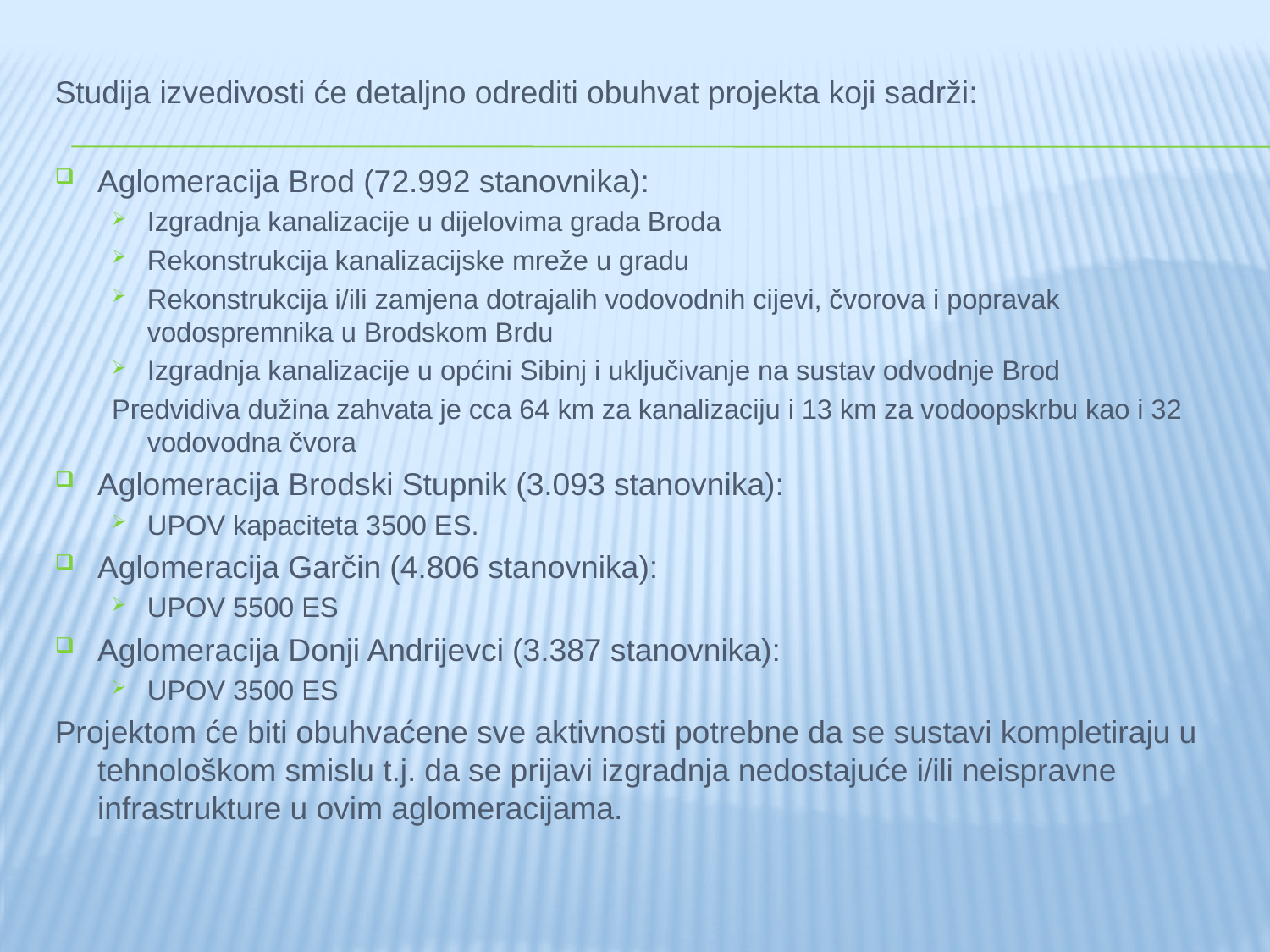

#
Studija izvedivosti će detaljno odrediti obuhvat projekta koji sadrži:

Aglomeracija Brod (72.992 stanovnika):
Izgradnja kanalizacije u dijelovima grada Broda
Rekonstrukcija kanalizacijske mreže u gradu
Rekonstrukcija i/ili zamjena dotrajalih vodovodnih cijevi, čvorova i popravak vodospremnika u Brodskom Brdu
Izgradnja kanalizacije u općini Sibinj i uključivanje na sustav odvodnje Brod
Predvidiva dužina zahvata je cca 64 km za kanalizaciju i 13 km za vodoopskrbu kao i 32 vodovodna čvora
Aglomeracija Brodski Stupnik (3.093 stanovnika):
UPOV kapaciteta 3500 ES.
Aglomeracija Garčin (4.806 stanovnika):
UPOV 5500 ES
Aglomeracija Donji Andrijevci (3.387 stanovnika):
UPOV 3500 ES
Projektom će biti obuhvaćene sve aktivnosti potrebne da se sustavi kompletiraju u tehnološkom smislu t.j. da se prijavi izgradnja nedostajuće i/ili neispravne infrastrukture u ovim aglomeracijama.